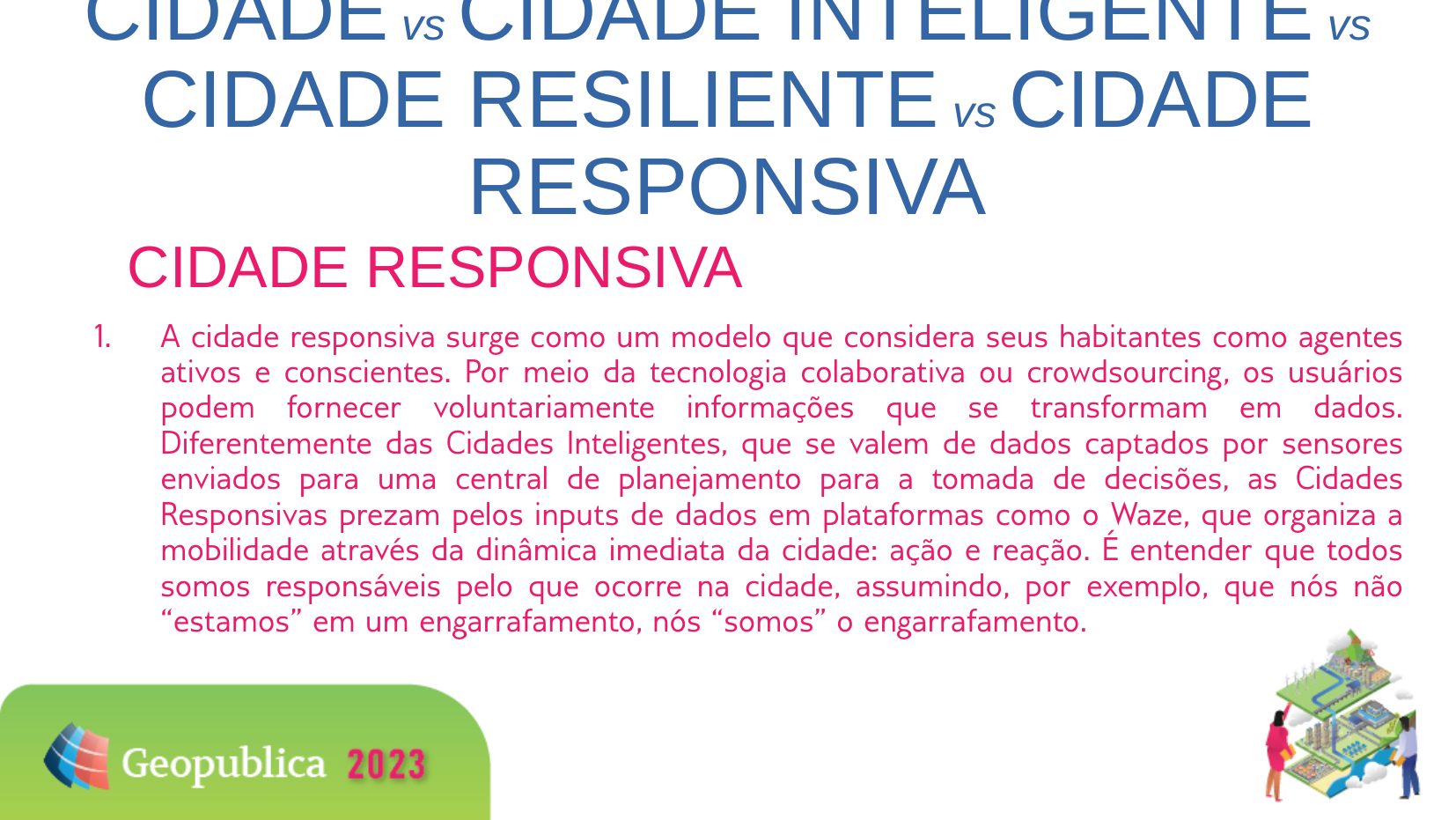

CIDADE vs CIDADE INTELIGENTE vs
CIDADE RESILIENTE vs CIDADE RESPONSIVA
# CIDADE RESPONSIVA
A cidade responsiva surge como um modelo que considera seus habitantes como agentes ativos e conscientes. Por meio da tecnologia colaborativa ou crowdsourcing, os usuários podem fornecer voluntariamente informações que se transformam em dados. Diferentemente das Cidades Inteligentes, que se valem de dados captados por sensores enviados para uma central de planejamento para a tomada de decisões, as Cidades Responsivas prezam pelos inputs de dados em plataformas como o Waze, que organiza a mobilidade através da dinâmica imediata da cidade: ação e reação. É entender que todos somos responsáveis pelo que ocorre na cidade, assumindo, por exemplo, que nós não “estamos” em um engarrafamento, nós “somos” o engarrafamento.